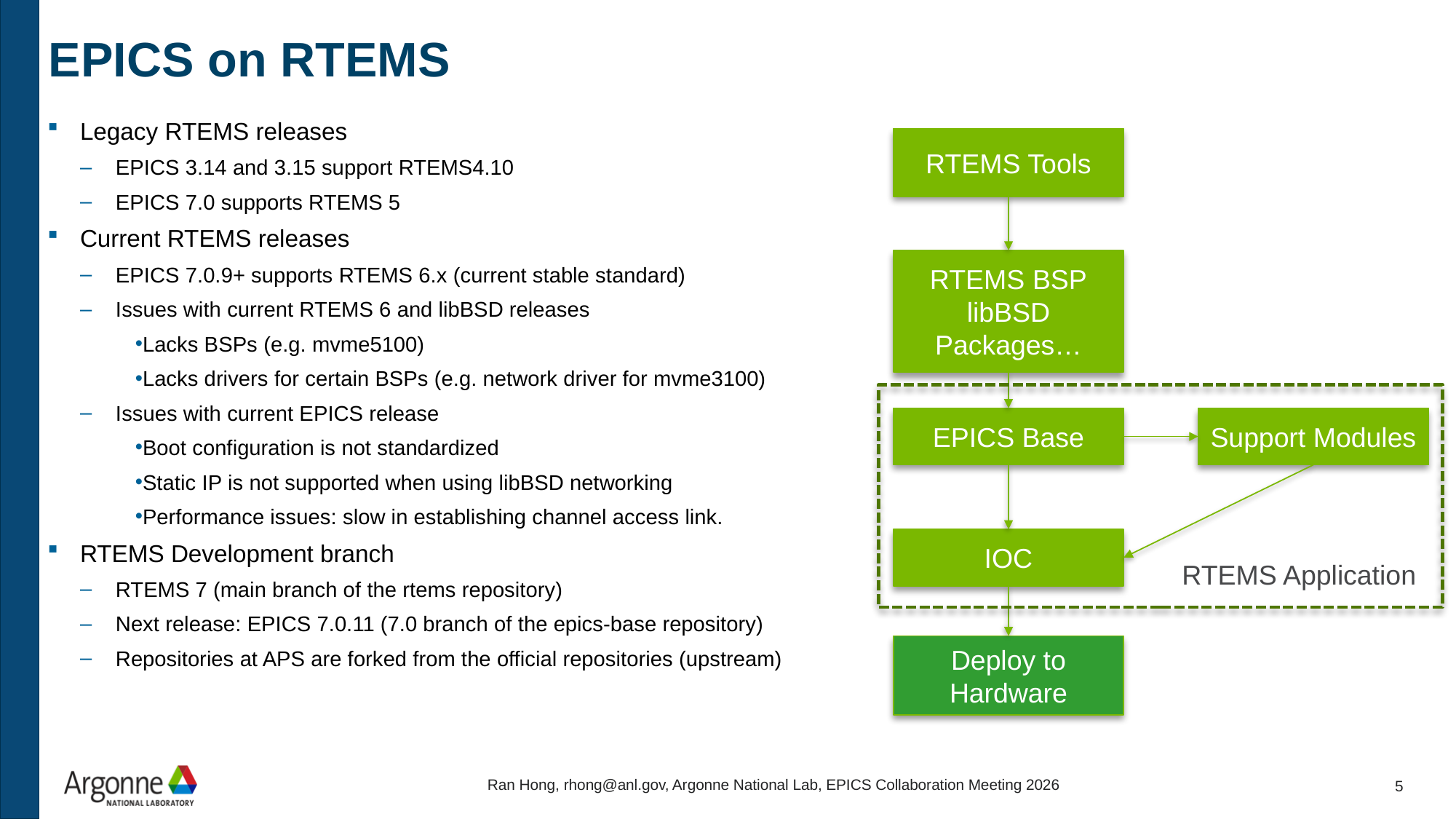

# EPICS on RTEMS
Legacy RTEMS releases
EPICS 3.14 and 3.15 support RTEMS4.10
EPICS 7.0 supports RTEMS 5
Current RTEMS releases
EPICS 7.0.9+ supports RTEMS 6.x (current stable standard)
Issues with current RTEMS 6 and libBSD releases
Lacks BSPs (e.g. mvme5100)
Lacks drivers for certain BSPs (e.g. network driver for mvme3100)
Issues with current EPICS release
Boot configuration is not standardized
Static IP is not supported when using libBSD networking
Performance issues: slow in establishing channel access link.
RTEMS Development branch
RTEMS 7 (main branch of the rtems repository)
Next release: EPICS 7.0.11 (7.0 branch of the epics-base repository)
Repositories at APS are forked from the official repositories (upstream)

RTEMS Tools
RTEMS BSP
libBSD
Packages…

EPICS Base
Support Modules
IOC
RTEMS Application
Deploy to Hardware
Ran Hong, rhong@anl.gov, Argonne National Lab, EPICS Collaboration Meeting 2026
5